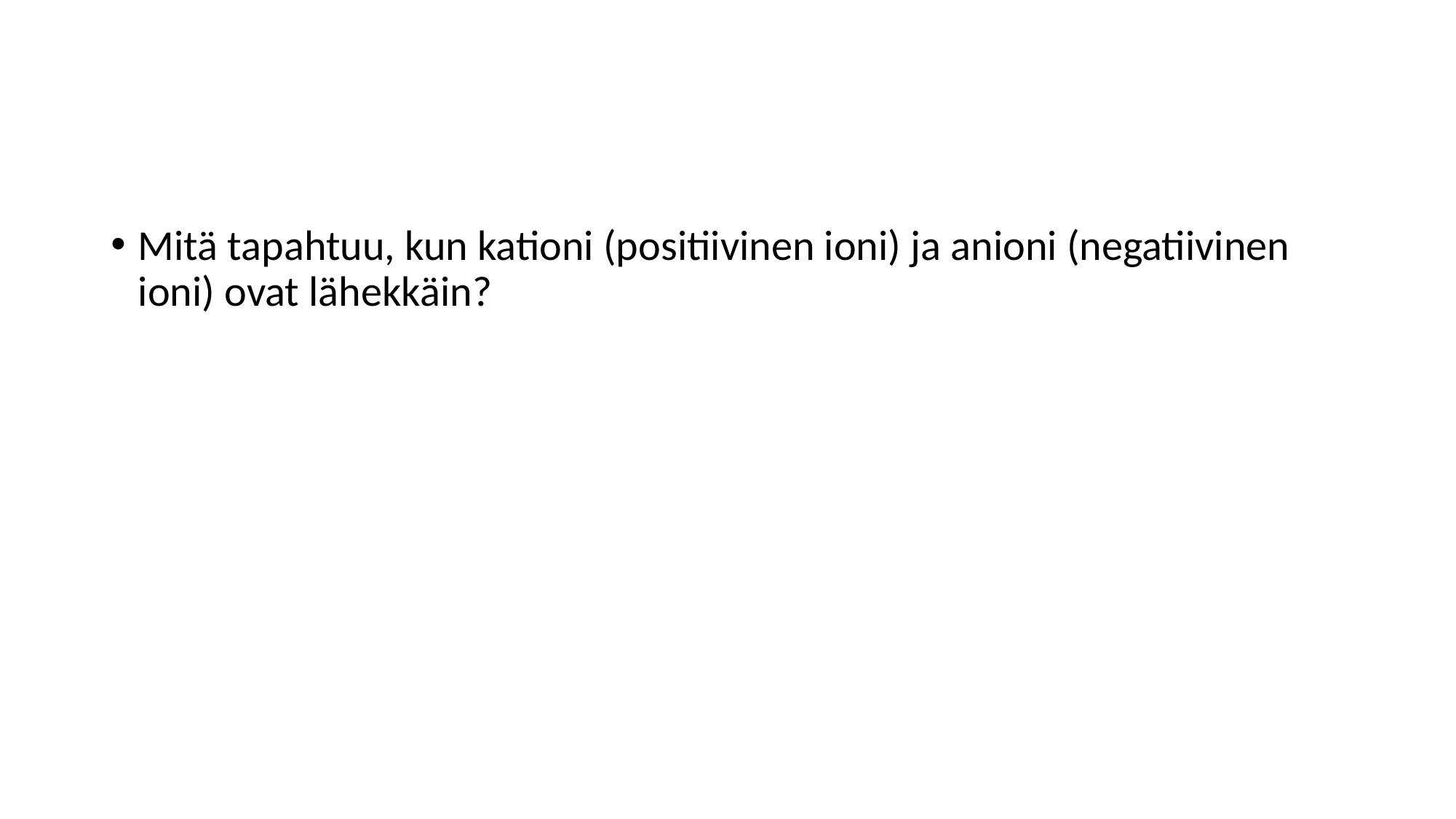

#
Mitä tapahtuu, kun kationi (positiivinen ioni) ja anioni (negatiivinen ioni) ovat lähekkäin?